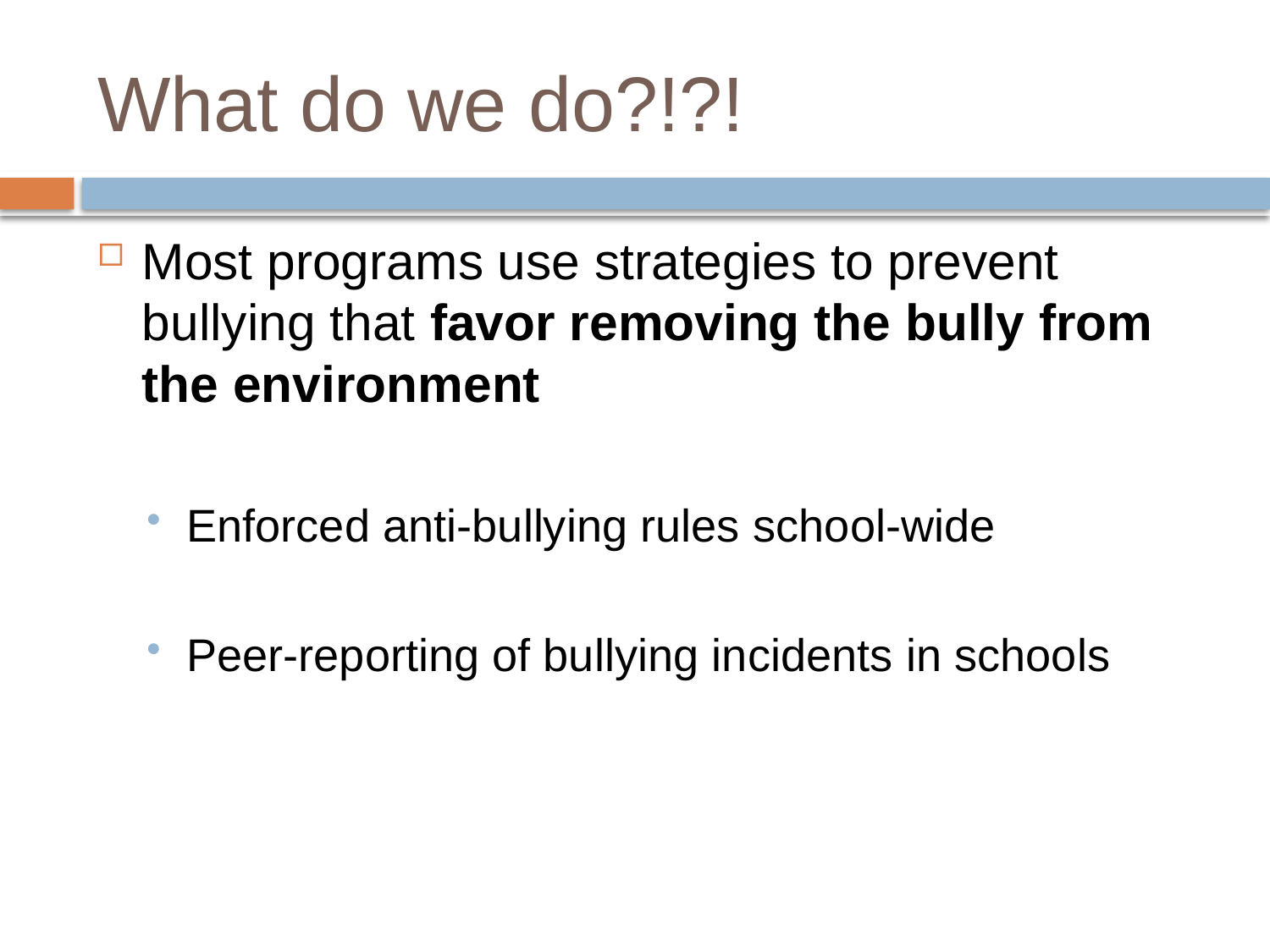

# What do we do?!?!
Most programs use strategies to prevent bullying that favor removing the bully from the environment

Enforced anti-bullying rules school-wide

Peer-reporting of bullying incidents in schools